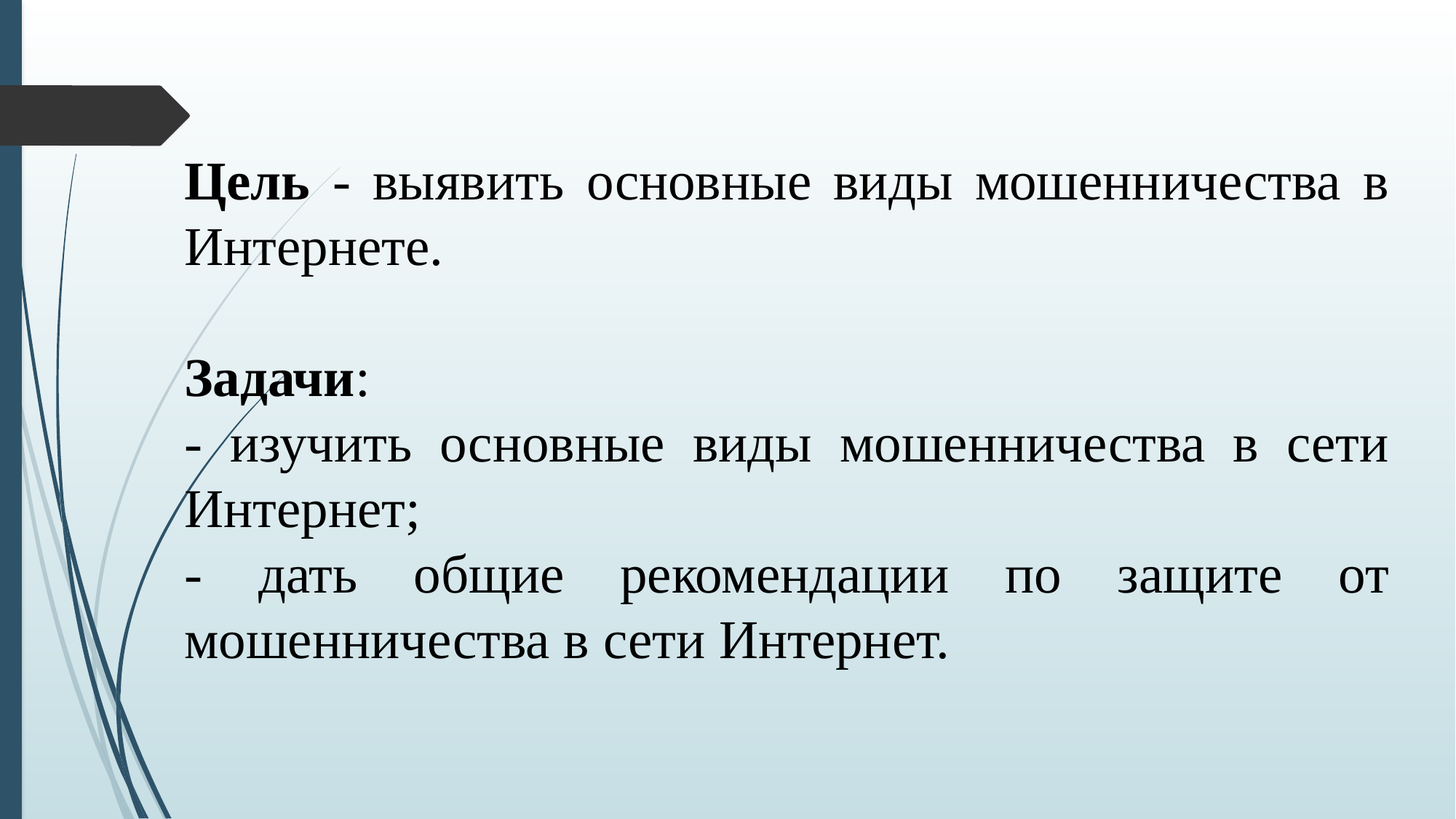

Цель - выявить основные виды мошенничества в Интернете.

Задачи:
- изучить основные виды мошенничества в сети Интернет;
- дать общие рекомендации по защите от мошенничества в сети Интернет.